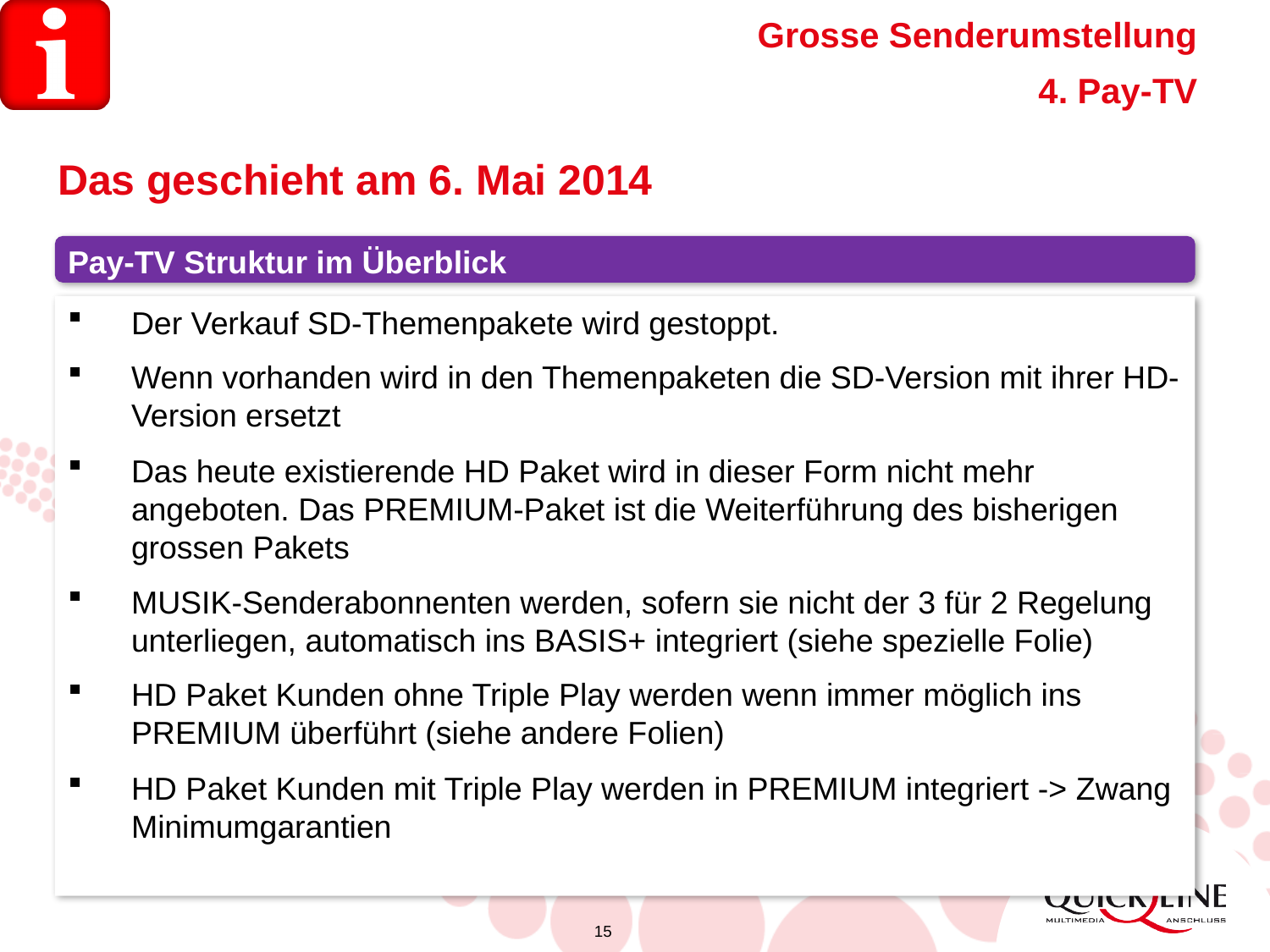

Grosse Senderumstellung

4. Pay-TV
Das geschieht am 6. Mai 2014
Pay-TV Struktur im Überblick
Der Verkauf SD-Themenpakete wird gestoppt.
Wenn vorhanden wird in den Themenpaketen die SD-Version mit ihrer HD-Version ersetzt
Das heute existierende HD Paket wird in dieser Form nicht mehr angeboten. Das PREMIUM-Paket ist die Weiterführung des bisherigen grossen Pakets
MUSIK-Senderabonnenten werden, sofern sie nicht der 3 für 2 Regelung unterliegen, automatisch ins BASIS+ integriert (siehe spezielle Folie)
HD Paket Kunden ohne Triple Play werden wenn immer möglich ins PREMIUM überführt (siehe andere Folien)
HD Paket Kunden mit Triple Play werden in PREMIUM integriert -> Zwang Minimumgarantien
15